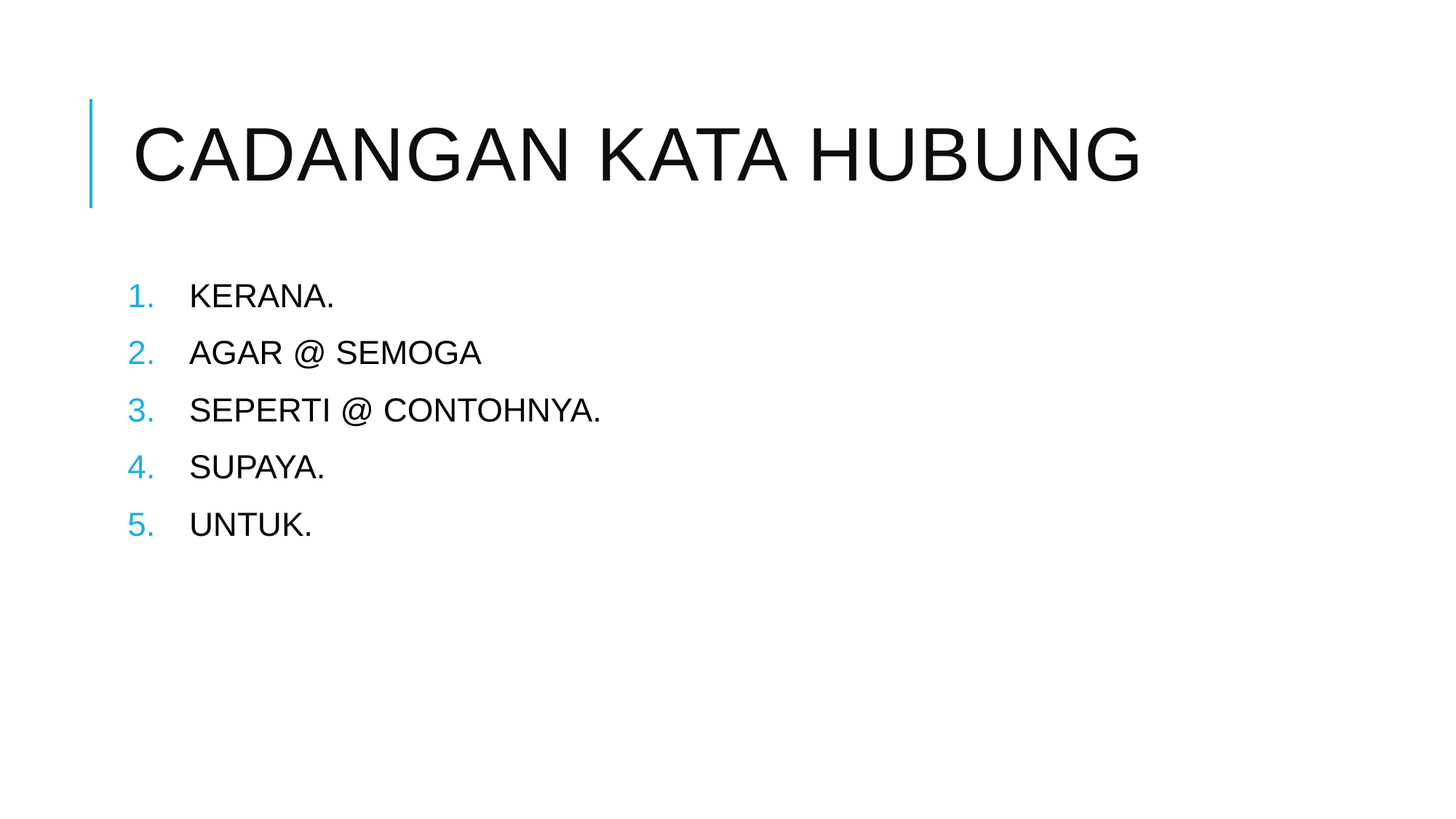

# CADANGAN KATA HUBUNG
KERANA.
AGAR @ SEMOGA
SEPERTI @ CONTOHNYA.
SUPAYA.
UNTUK.